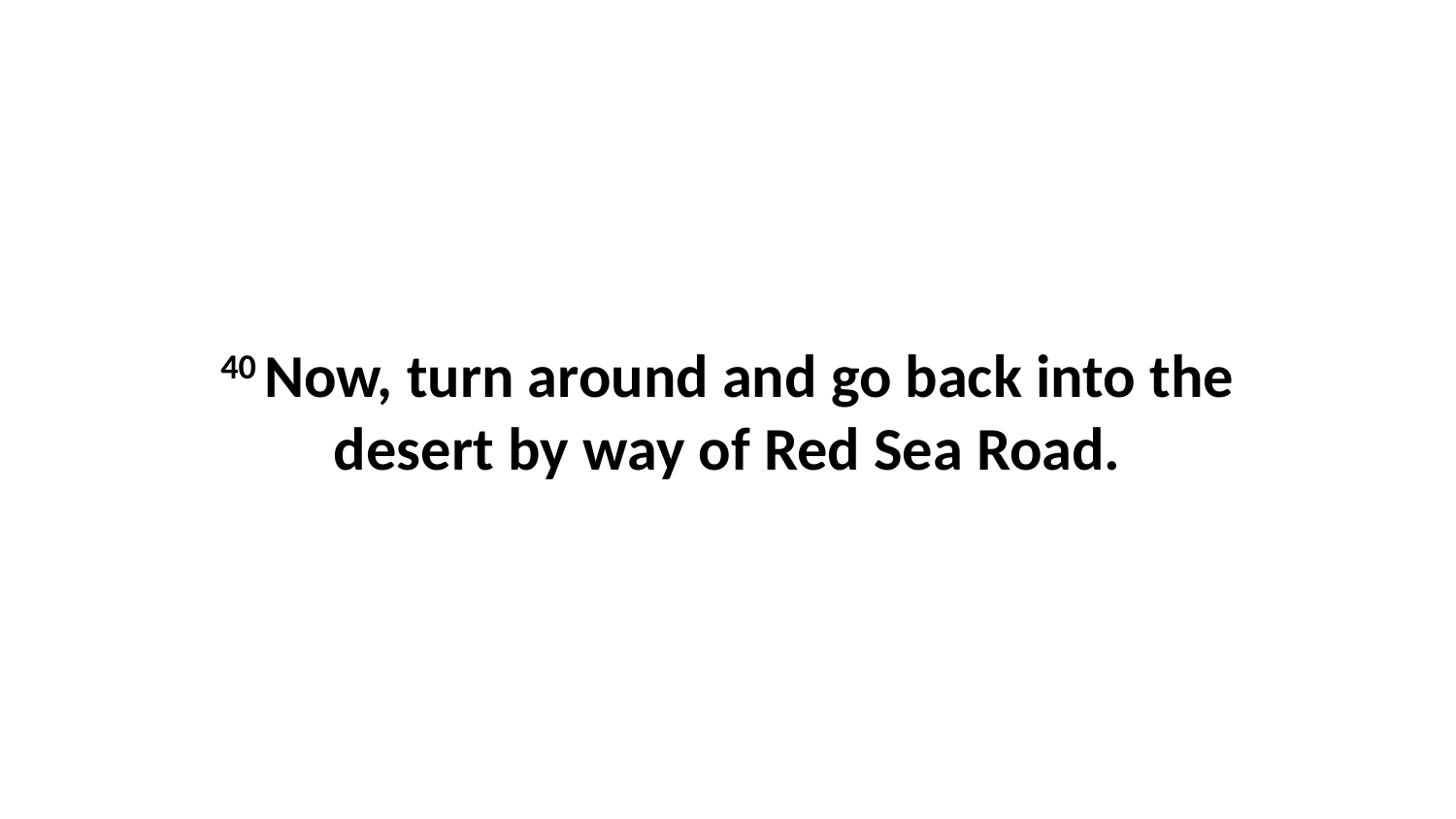

40 Now, turn around and go back into the desert by way of Red Sea Road.